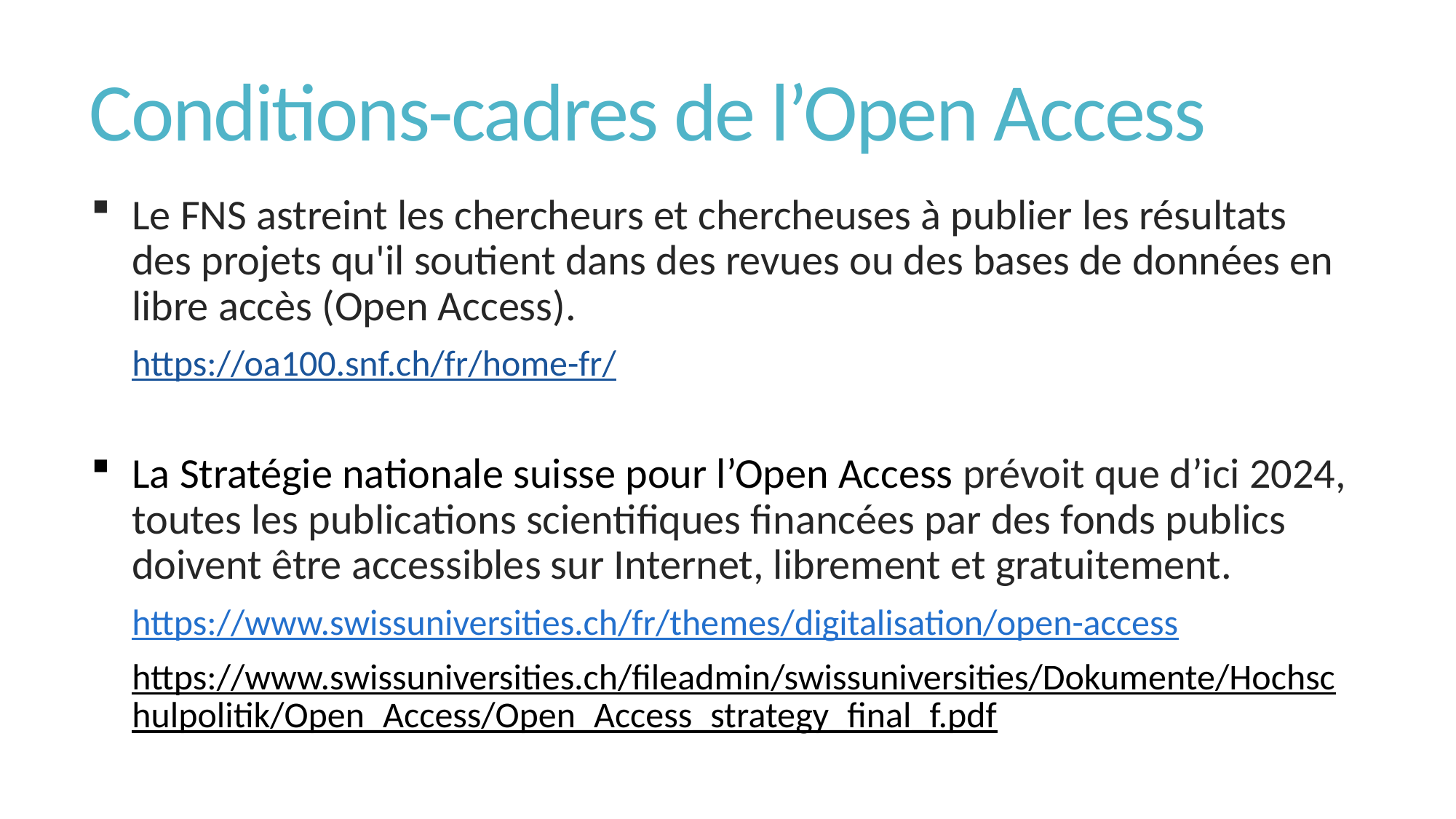

# Conditions-cadres de l’Open Access
Le FNS astreint les chercheurs et chercheuses à publier les résultats des projets qu'il soutient dans des revues ou des bases de données en libre accès (Open Access).
https://oa100.snf.ch/fr/home-fr/

La Stratégie nationale suisse pour l’Open Access prévoit que d’ici 2024, toutes les publications scientifiques financées par des fonds publics doivent être accessibles sur Internet, librement et gratuitement.
https://www.swissuniversities.ch/fr/themes/digitalisation/open-access
https://www.swissuniversities.ch/fileadmin/swissuniversities/Dokumente/Hochschulpolitik/Open_Access/Open_Access_strategy_final_f.pdf